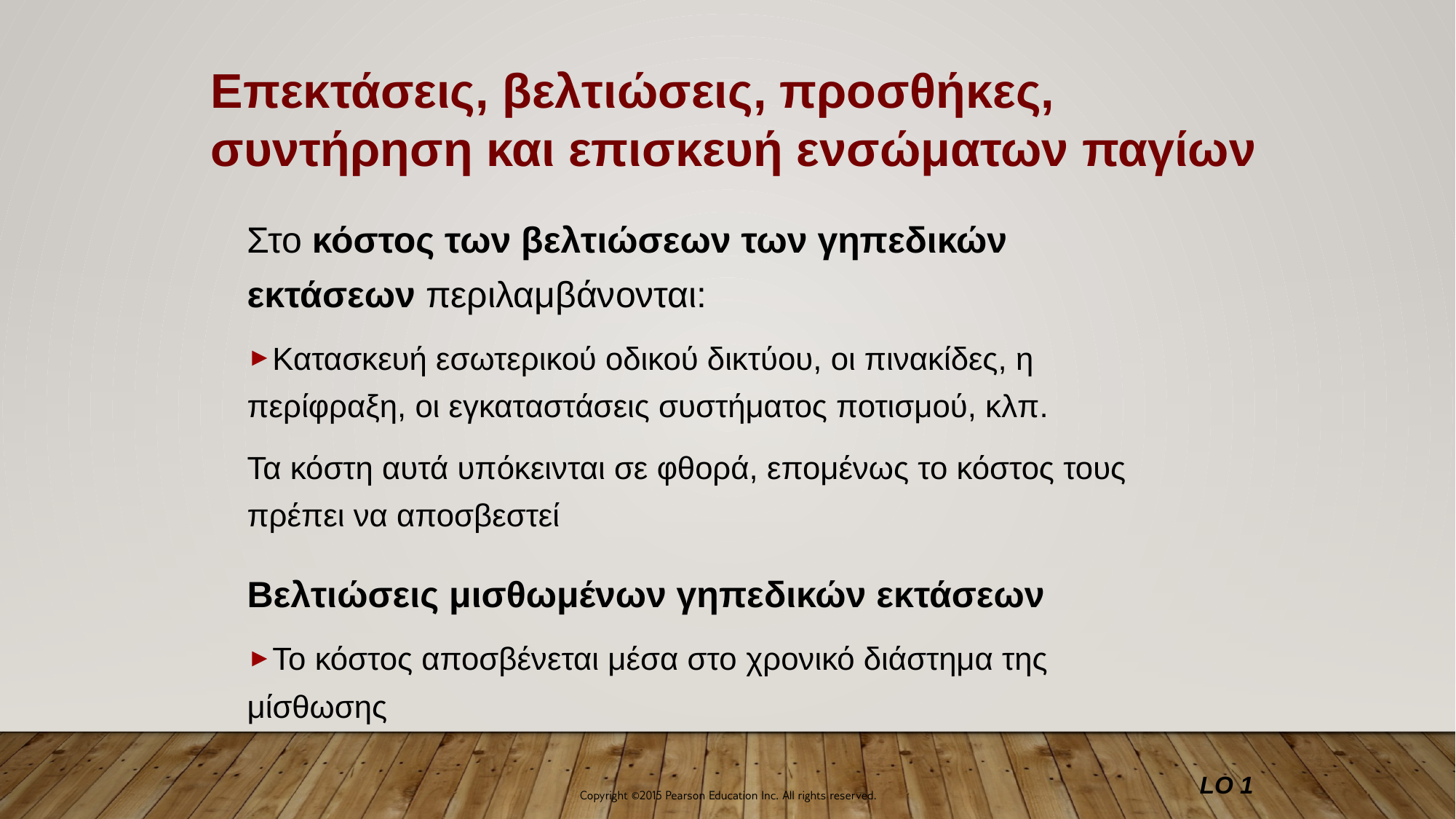

Επεκτάσεις, βελτιώσεις, προσθήκες, συντήρηση και επισκευή ενσώματων παγίων
Στο κόστος των βελτιώσεων των γηπεδικών εκτάσεων περιλαμβάνονται:
Κατασκευή εσωτερικού οδικού δικτύου, οι πινακίδες, η περίφραξη, οι εγκαταστάσεις συστήματος ποτισμού, κλπ.
Τα κόστη αυτά υπόκεινται σε φθορά, επομένως το κόστος τους πρέπει να αποσβεστεί
Βελτιώσεις μισθωμένων γηπεδικών εκτάσεων
Το κόστος αποσβένεται μέσα στο χρονικό διάστημα της μίσθωσης
LO 1
Copyright ©2015 Pearson Education Inc. All rights reserved.